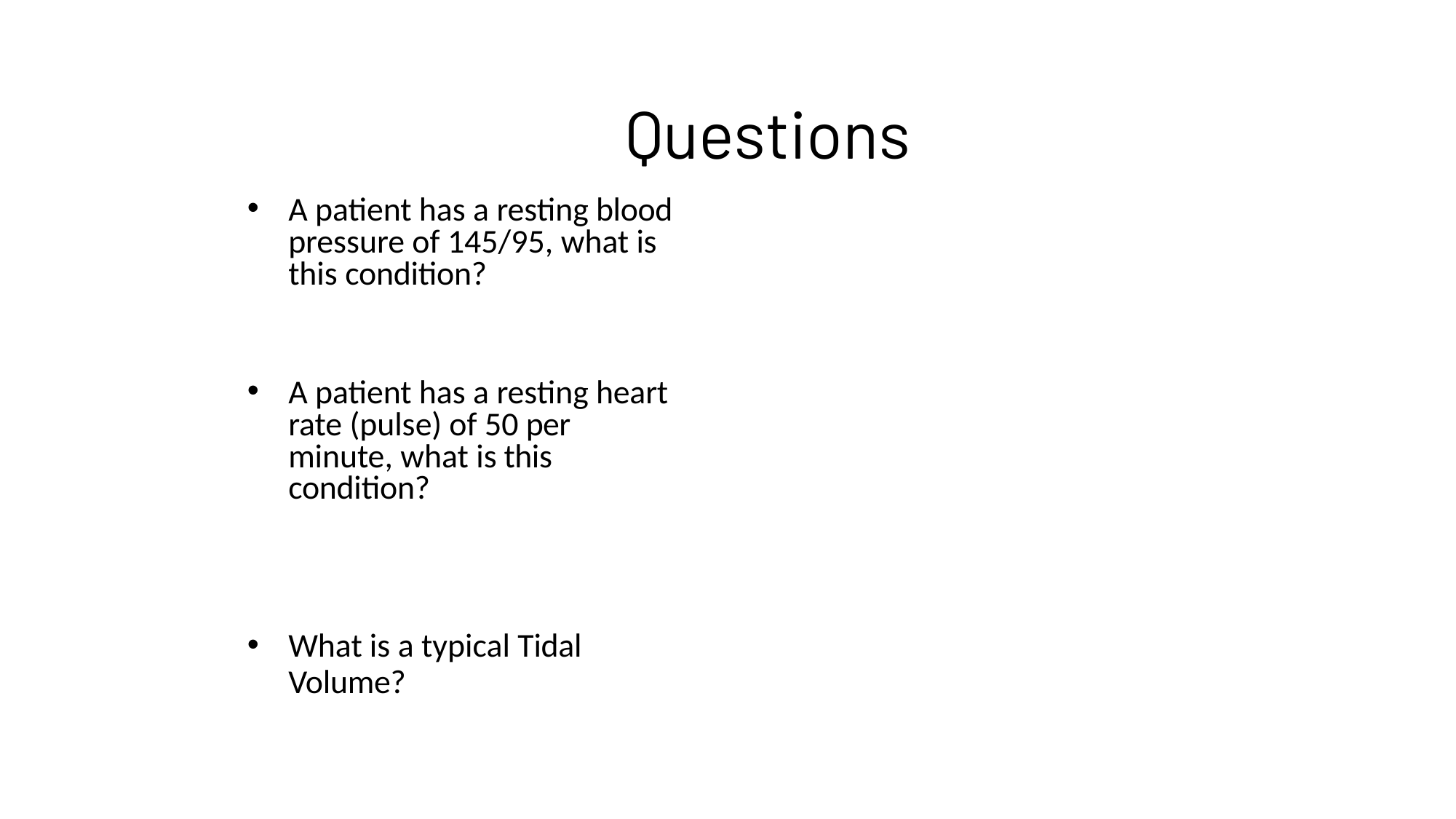

# Questions
A patient has a resting blood pressure of 145/95, what is this condition?

A patient has a resting heart rate (pulse) of 50 per minute, what is this condition?
What is a typical Tidal
Volume?